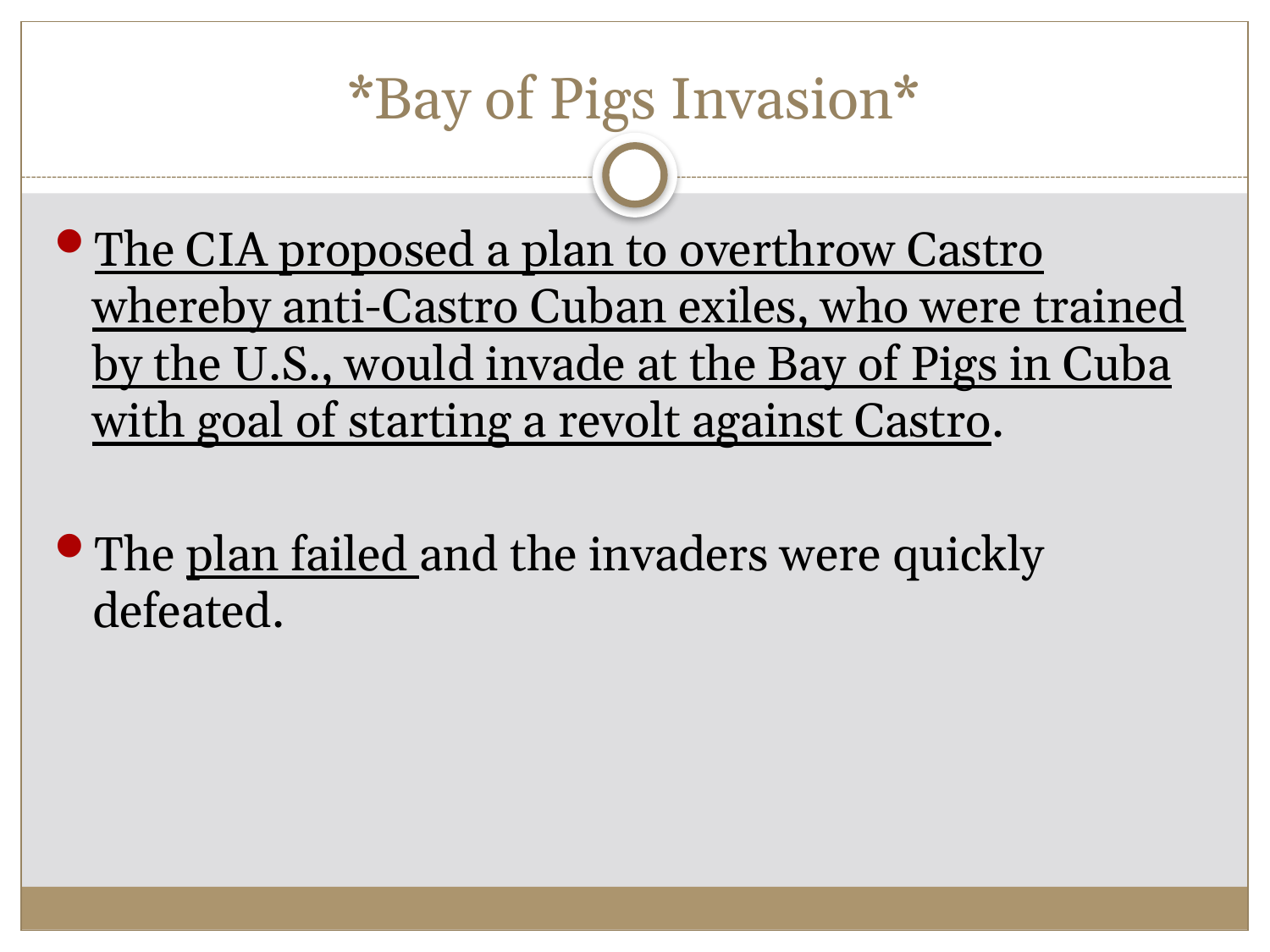

# *Bay of Pigs Invasion*
The CIA proposed a plan to overthrow Castro whereby anti-Castro Cuban exiles, who were trained by the U.S., would invade at the Bay of Pigs in Cuba with goal of starting a revolt against Castro.

The plan failed and the invaders were quickly defeated.